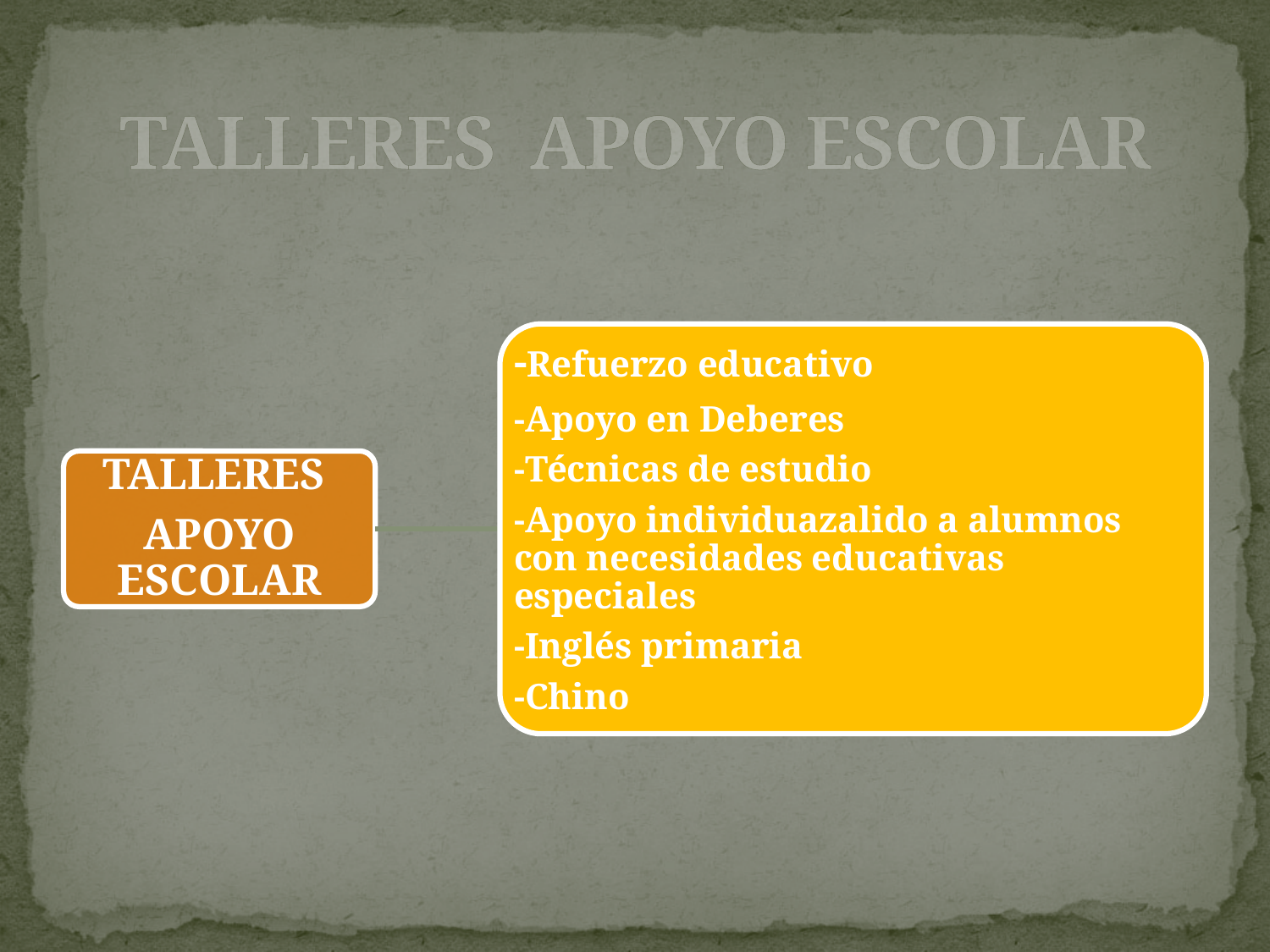

# TALLERES  APOYO ESCOLAR
TALLERES
APOYO ESCOLAR

-Refuerzo educativo
-Apoyo en Deberes
-Técnicas de estudio
-Apoyo individuazalido a alumnos con necesidades educativas especiales
-Inglés primaria
-Chino